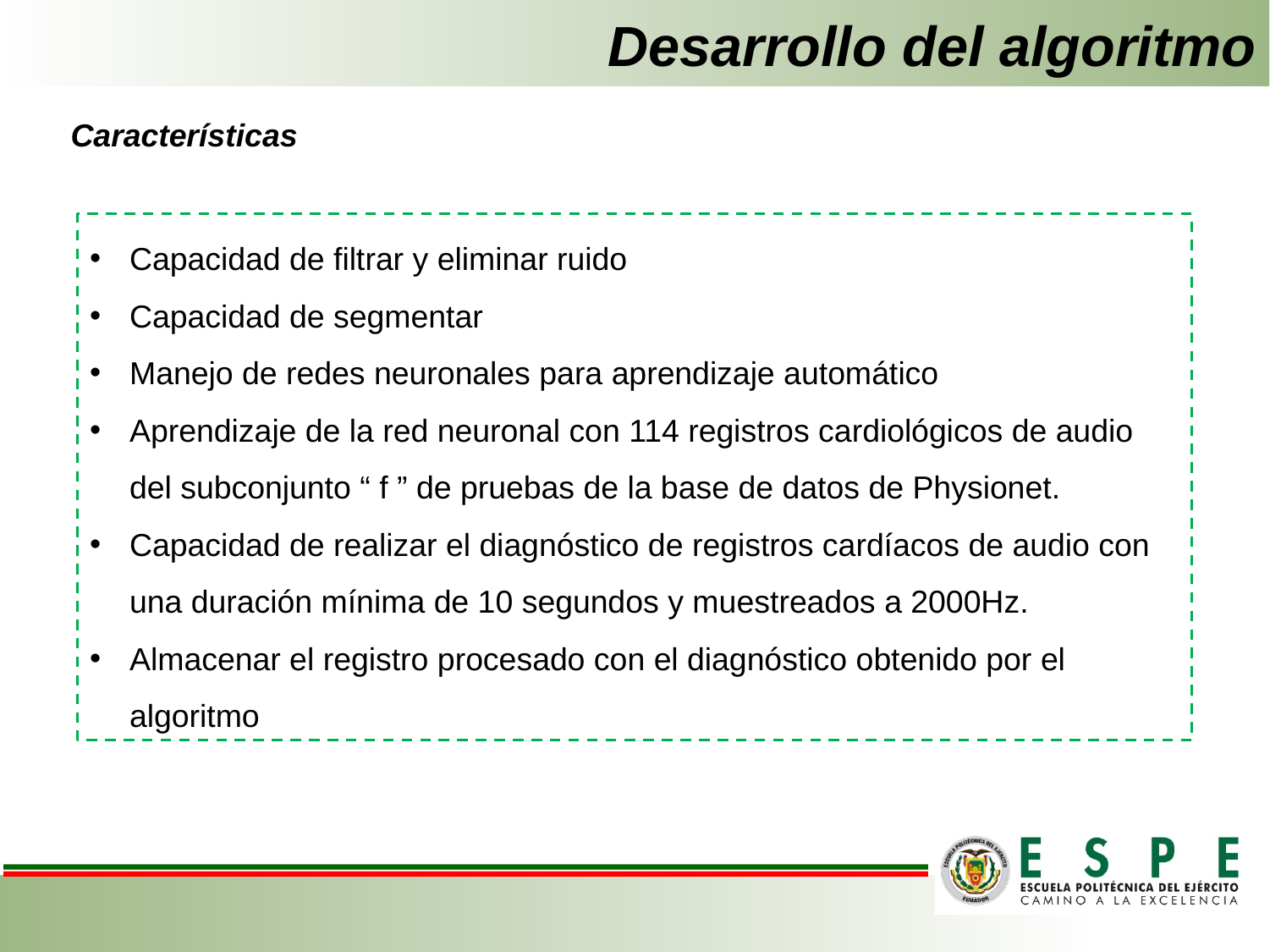

# Desarrollo del algoritmo
Características
Capacidad de filtrar y eliminar ruido
Capacidad de segmentar
Manejo de redes neuronales para aprendizaje automático
Aprendizaje de la red neuronal con 114 registros cardiológicos de audio del subconjunto “ f ” de pruebas de la base de datos de Physionet.
Capacidad de realizar el diagnóstico de registros cardíacos de audio con una duración mínima de 10 segundos y muestreados a 2000Hz.
Almacenar el registro procesado con el diagnóstico obtenido por el algoritmo